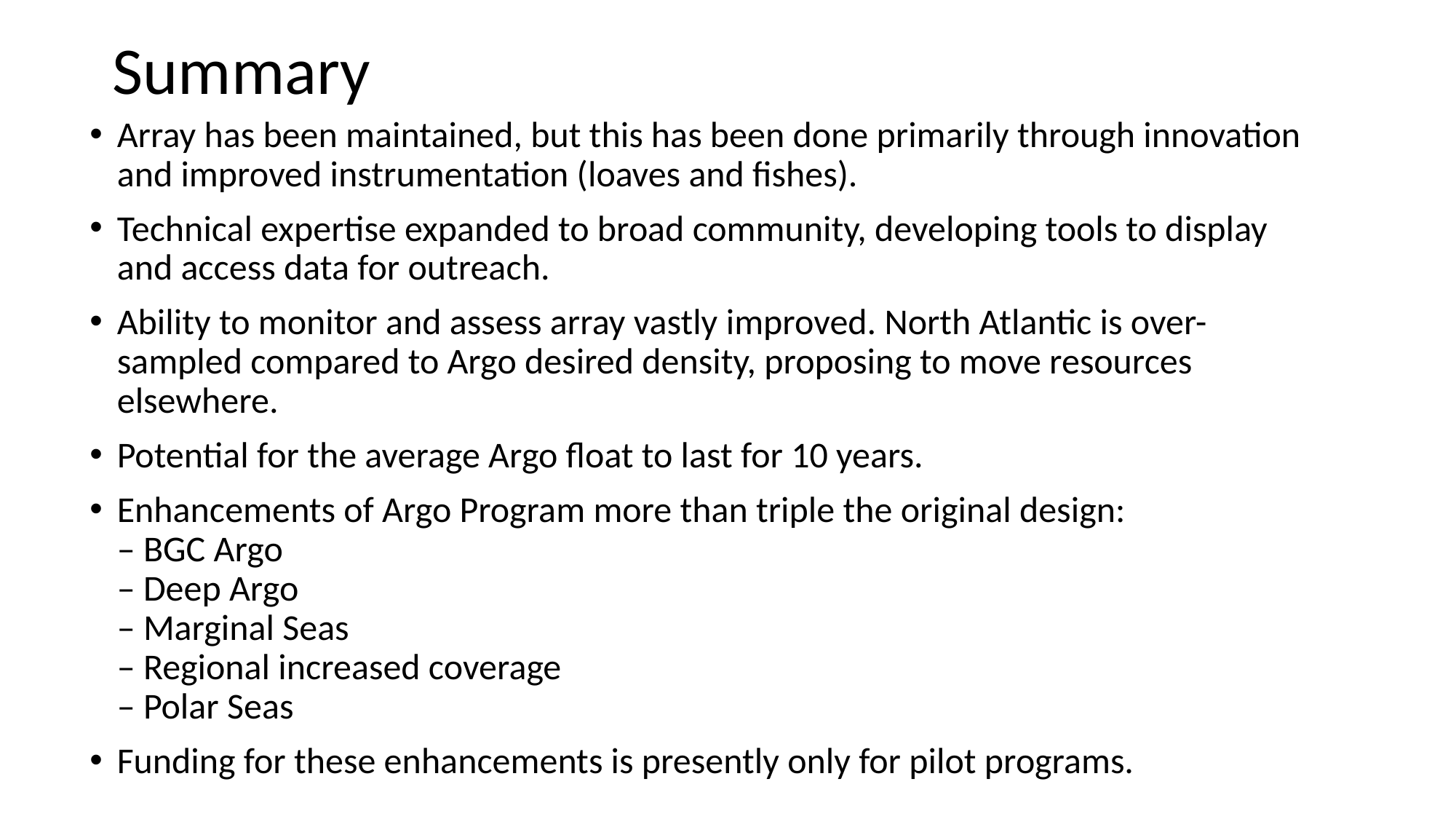

# Summary
Array has been maintained, but this has been done primarily through innovation and improved instrumentation (loaves and fishes).
Technical expertise expanded to broad community, developing tools to display and access data for outreach.
Ability to monitor and assess array vastly improved. North Atlantic is over-sampled compared to Argo desired density, proposing to move resources elsewhere.
Potential for the average Argo float to last for 10 years.
Enhancements of Argo Program more than triple the original design:
– BGC Argo
– Deep Argo
– Marginal Seas
– Regional increased coverage
– Polar Seas
Funding for these enhancements is presently only for pilot programs.
.